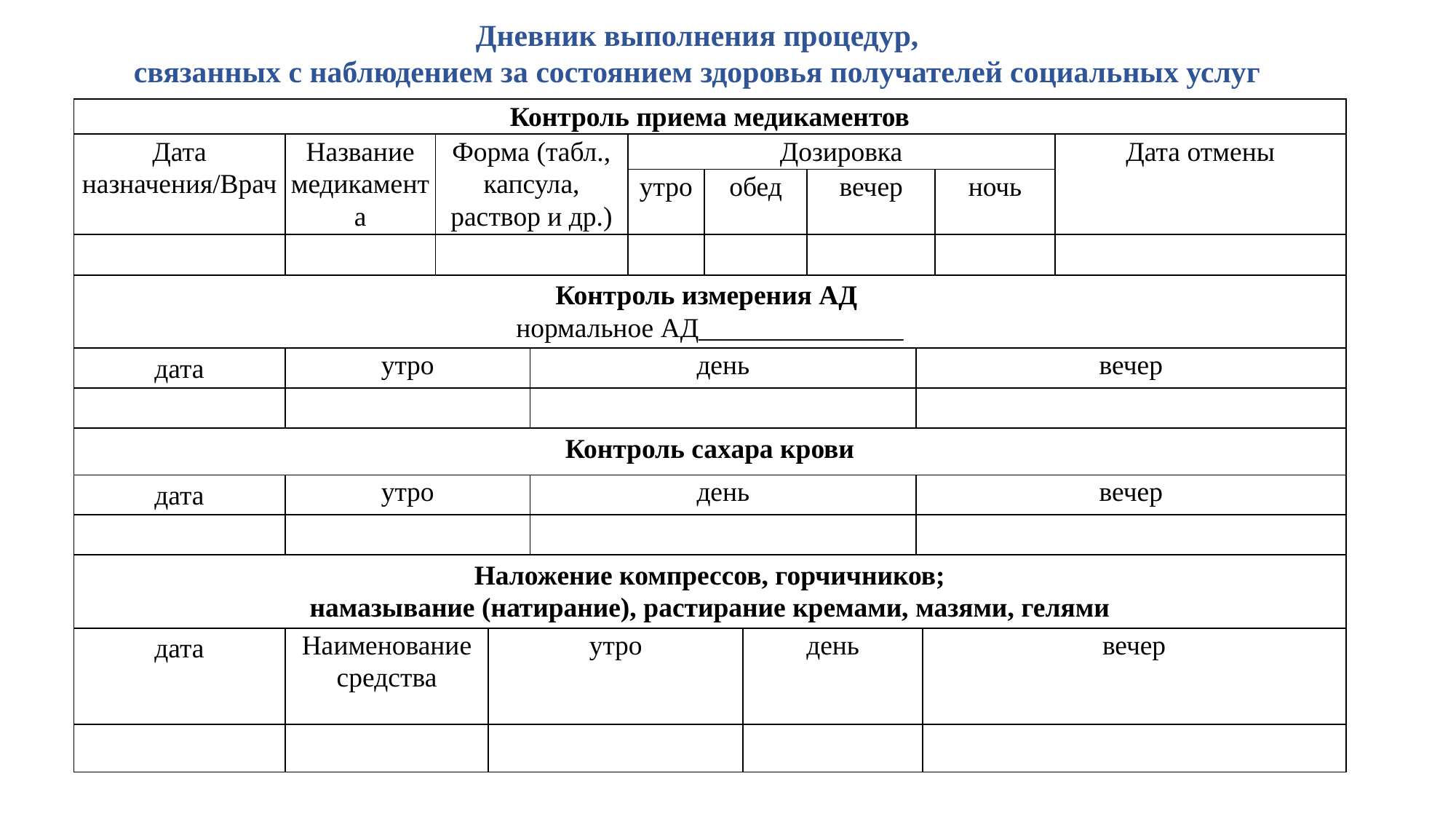

Дневник выполнения процедур,
связанных с наблюдением за состоянием здоровья получателей социальных услуг

| Контроль приема медикаментов |  |  |  |  |  |  |  |  |  |  |  |  |
| --- | --- | --- | --- | --- | --- | --- | --- | --- | --- | --- | --- | --- |
| Дата назначения/Врач | Название медикамента | Форма (табл., капсула, раствор и др.) |  |  | Дозировка |  |  |  |  |  |  | Дата отмены |
|  |  |  |  |  | утро | обед |  | вечер |  |  | ночь |  |
|  |  |  |  |  |  |  |  |  |  |  |  |  |
| Контроль измерения АД нормальное АД\_\_\_\_\_\_\_\_\_\_\_\_\_\_\_ |  |  |  |  |  |  |  |  |  |  |  |  |
| дата | утро |  |  | день |  |  |  |  | вечер |  |  |  |
|  |  |  |  |  |  |  |  |  |  |  |  |  |
| Контроль сахара крови |  |  |  |  |  |  |  |  |  |  |  |  |
| дата | утро |  |  | день |  |  |  |  | вечер |  |  |  |
|  |  |  |  |  |  |  |  |  |  |  |  |  |
| Наложение компрессов, горчичников; намазывание (натирание), растирание кремами, мазями, гелями |  |  |  |  |  |  |  |  |  |  |  |  |
| дата | Наименование средства |  | утро |  |  |  | день |  |  | вечер |  |  |
|  |  |  |  |  |  |  |  |  |  |  |  |  |